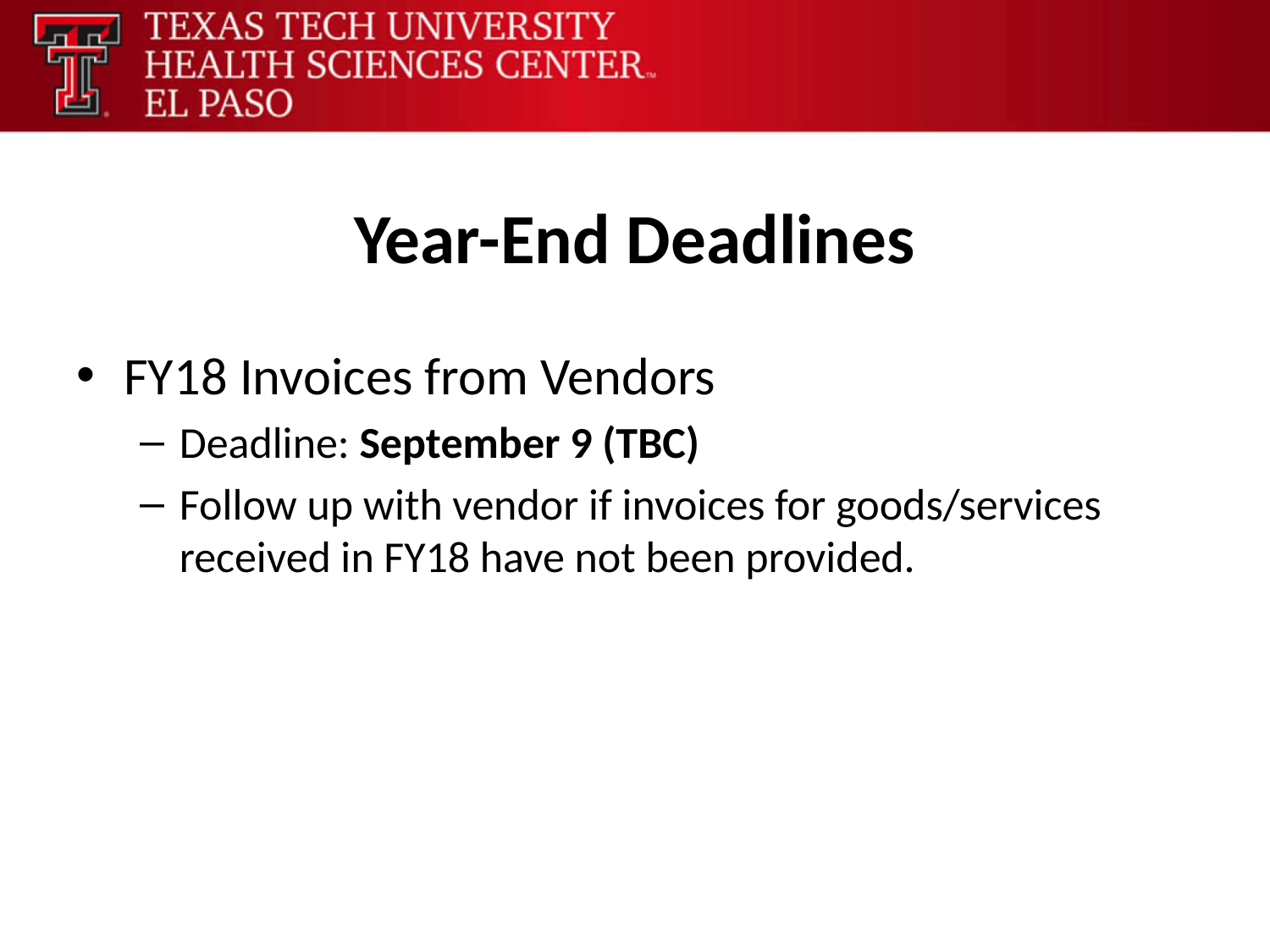

# Year-End Deadlines
FY18 Invoices from Vendors
Deadline: September 9 (TBC)
Follow up with vendor if invoices for goods/services received in FY18 have not been provided.